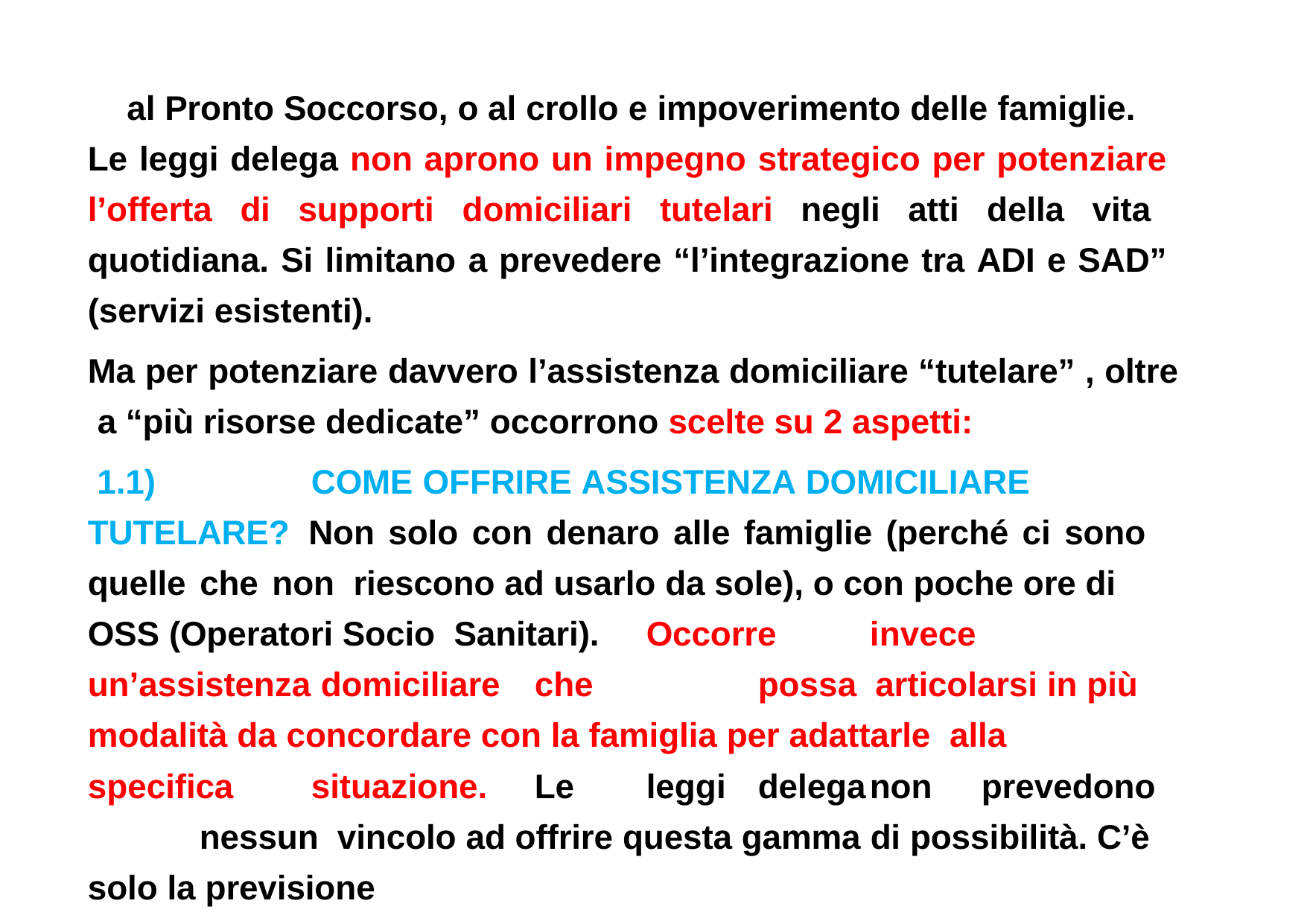

al Pronto Soccorso, o al crollo e impoverimento delle famiglie.
Le leggi delega non aprono un impegno strategico per potenziare  l’offerta di supporti domiciliari tutelari negli atti della vita  quotidiana. Si limitano a prevedere “l’integrazione tra ADI e SAD”  (servizi esistenti).
Ma per potenziare davvero l’assistenza domiciliare “tutelare” , oltre  a “più risorse dedicate” occorrono scelte su 2 aspetti:
1.1)		COME OFFRIRE ASSISTENZA DOMICILIARE TUTELARE?  Non solo con denaro alle famiglie (perché ci sono quelle che non  riescono ad usarlo da sole), o con poche ore di OSS (Operatori Socio  Sanitari).	Occorre	invece	un’assistenza	 domiciliare	che		possa  articolarsi in più modalità da concordare con la famiglia per adattarle  alla	specifica	situazione.	Le	leggi	delega	non	prevedono	nessun  vincolo ad offrire questa gamma di possibilità. C’è solo la previsione